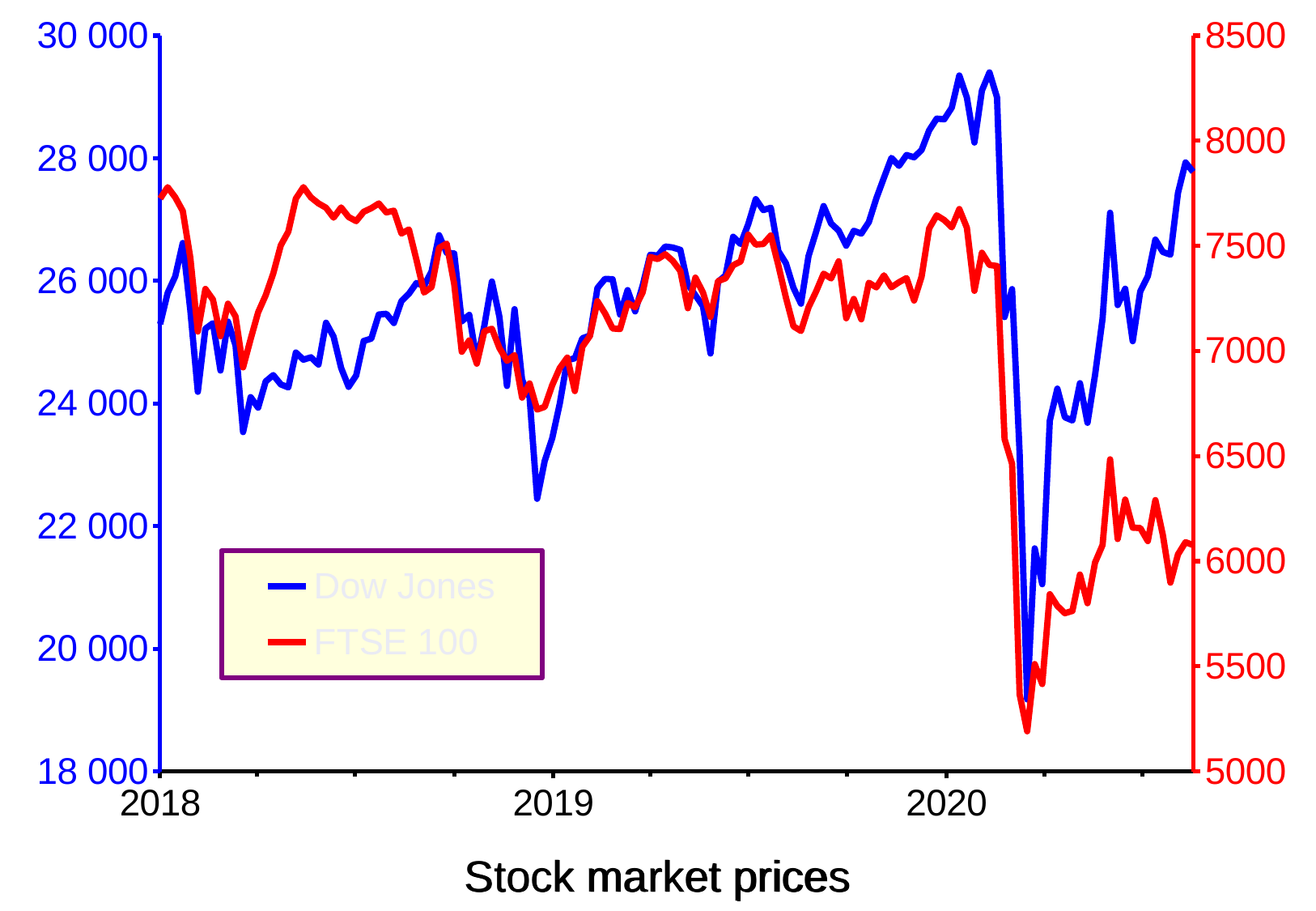

### Chart

| Category | Dow Jones | FTSE 100 |
|---|---|---|
| 43101 | 25295.869141 | 7724.200195 |
| 43108 | 25803.189453 | 7778.600098 |
| 43115 | 26071.720703 | 7730.799805 |
| 43122 | 26616.710938 | 7665.5 |
| 43129 | 25520.960938 | 7443.399902 |
| 43136 | 24190.900391 | 7092.399902 |
| 43143 | 25219.380859 | 7294.700195 |
| 43150 | 25309.990234 | 7244.399902 |
| 43157 | 24538.060547 | 7069.899902 |
| 43164 | 25335.740234 | 7224.5 |
| 43171 | 24946.509766 | 7164.100098 |
| 43178 | 23533.199219 | 6921.899902 |
| 43185 | 24103.109375 | 7056.600098 |
| 43192 | 23932.759766 | 7183.600098 |
| 43199 | 24360.140625 | 7264.600098 |
| 43206 | 24462.939453 | 7368.200195 |
| 43213 | 24311.189453 | 7502.200195 |
| 43220 | 24262.509766 | 7567.100098 |
| 43227 | 24831.169922 | 7724.600098 |
| 43234 | 24715.089844 | 7778.799805 |
| 43241 | 24753.089844 | 7730.299805 |
| 43248 | 24635.210938 | 7701.799805 |
| 43255 | 25316.529297 | 7681.100098 |
| 43262 | 25090.480469 | 7633.899902 |
| 43269 | 24580.890625 | 7682.299805 |
| 43276 | 24271.410156 | 7636.899902 |
| 43283 | 24456.480469 | 7617.700195 |
| 43290 | 25019.410156 | 7661.899902 |
| 43297 | 25058.119141 | 7678.799805 |
| 43304 | 25451.060547 | 7701.299805 |
| 43311 | 25462.580078 | 7659.100098 |
| 43318 | 25313.140625 | 7667.0 |
| 43325 | 25669.320313 | 7558.600098 |
| 43332 | 25790.349609 | 7577.5 |
| 43339 | 25964.820313 | 7432.399902 |
| 43346 | 25916.539063 | 7277.700195 |
| 43353 | 26154.669922 | 7304.0 |
| 43360 | 26743.5 | 7490.200195 |
| 43367 | 26458.310547 | 7510.200195 |
| 43374 | 26447.050781 | 7318.5 |
| 43381 | 25339.990234 | 6995.899902 |
| 43388 | 25444.339844 | 7049.799805 |
| 43395 | 24688.310547 | 6939.600098 |
| 43402 | 25270.830078 | 7094.100098 |
| 43409 | 25989.300781 | 7105.299805 |
| 43416 | 25413.220703 | 7013.899902 |
| 43423 | 24285.949219 | 6952.899902 |
| 43430 | 25538.460938 | 6980.200195 |
| 43437 | 24388.949219 | 6778.100098 |
| 43444 | 24100.509766 | 6845.200195 |
| 43451 | 22445.369141 | 6721.200195 |
| 43458 | 23062.400391 | 6734.0 |
| 43465 | 23433.160156 | 6837.399902 |
| 43472 | 23995.949219 | 6918.200195 |
| 43479 | 24706.349609 | 6968.299805 |
| 43486 | 24737.199219 | 6809.200195 |
| 43493 | 25063.890625 | 7020.200195 |
| 43500 | 25106.330078 | 7071.200195 |
| 43507 | 25883.25 | 7236.700195 |
| 43514 | 26031.810547 | 7178.600098 |
| 43521 | 26026.320313 | 7106.700195 |
| 43528 | 25450.240234 | 7104.299805 |
| 43535 | 25848.869141 | 7228.299805 |
| 43542 | 25502.320313 | 7207.600098 |
| 43549 | 25928.679688 | 7279.200195 |
| 43556 | 26424.990234 | 7446.899902 |
| 43563 | 26412.300781 | 7437.100098 |
| 43570 | 26559.539063 | 7459.899902 |
| 43577 | 26543.330078 | 7428.200195 |
| 43584 | 26504.949219 | 7380.600098 |
| 43591 | 25942.369141 | 7203.299805 |
| 43598 | 25764.0 | 7348.600098 |
| 43605 | 25585.689453 | 7277.700195 |
| 43612 | 24815.039063 | 7161.700195 |
| 43619 | 25983.939453 | 7331.899902 |
| 43626 | 26089.609375 | 7345.799805 |
| 43633 | 26719.130859 | 7407.5 |
| 43640 | 26599.960938 | 7425.600098 |
| 43647 | 26922.119141 | 7553.100098 |
| 43654 | 27332.029297 | 7506.0 |
| 43661 | 27154.199219 | 7508.700195 |
| 43668 | 27192.449219 | 7549.100098 |
| 43675 | 26485.009766 | 7407.100098 |
| 43682 | 26287.439453 | 7253.899902 |
| 43689 | 25886.009766 | 7117.200195 |
| 43696 | 25628.900391 | 7095.0 |
| 43703 | 26403.279297 | 7207.200195 |
| 43710 | 26797.460938 | 7282.299805 |
| 43717 | 27219.519531 | 7367.5 |
| 43724 | 26935.070313 | 7344.899902 |
| 43731 | 26820.25 | 7426.200195 |
| 43738 | 26573.720703 | 7155.399902 |
| 43745 | 26816.589844 | 7247.100098 |
| 43752 | 26770.199219 | 7150.600098 |
| 43759 | 26958.060547 | 7324.5 |
| 43766 | 27347.359375 | 7302.399902 |
| 43773 | 27681.240234 | 7359.399902 |
| 43780 | 28004.890625 | 7302.899902 |
| 43787 | 27875.619141 | 7326.799805 |
| 43794 | 28051.410156 | 7346.5 |
| 43801 | 28015.060547 | 7239.700195 |
| 43808 | 28135.380859 | 7353.399902 |
| 43815 | 28455.089844 | 7582.5 |
| 43822 | 28645.259766 | 7644.899902 |
| 43829 | 28634.880859 | 7622.399902 |
| 43836 | 28823.769531 | 7587.899902 |
| 43843 | 29348.099609 | 7674.600098 |
| 43850 | 28989.730469 | 7586.0 |
| 43857 | 28256.029297 | 7286.0 |
| 43864 | 29102.509766 | 7466.700195 |
| 43871 | 29398.080078 | 7409.100098 |
| 43878 | 28992.410156 | 7403.899902 |
| 43885 | 25409.359375 | 6580.600098 |
| 43892 | 25864.779297 | 6462.600098 |
| 43899 | 23185.619141 | 5366.100098 |
| 43906 | 19173.980469 | 5190.799805 |
| 43913 | 21636.779297 | 5510.299805 |
| 43920 | 21052.529297 | 5415.5 |
| 43927 | 23719.369141 | 5842.700195 |
| 43934 | 24242.490234 | 5787.0 |
| 43941 | 23775.269531 | 5752.200195 |
| 43948 | 23723.689453 | 5763.100098 |
| 43955 | 24331.320313 | 5936.0 |
| 43962 | 23685.419922 | 5799.799805 |
| 43969 | 24465.160156 | 5993.299805 |
| 43976 | 25383.109375 | 6076.600098 |
| 43983 | 27110.980469 | 6484.299805 |
| 43990 | 25605.539063 | 6105.200195 |
| 43997 | 25871.460938 | 6292.600098 |
| 44004 | 25015.550781 | 6159.299805 |
| 44011 | 25827.359375 | 6157.299805 |
| 44018 | 26075.300781 | 6095.399902 |
| 44025 | 26671.949219 | 6290.299805 |
| 44032 | 26469.890625 | 6123.799805 |
| 44039 | 26428.320313 | 5897.799805 |
| 44046 | 27433.480469 | 6032.200195 |
| 44053 | 27931.019531 | 6090.0 |
| 44060 | 27778.070313 | 6076.600098 |
Stock market prices